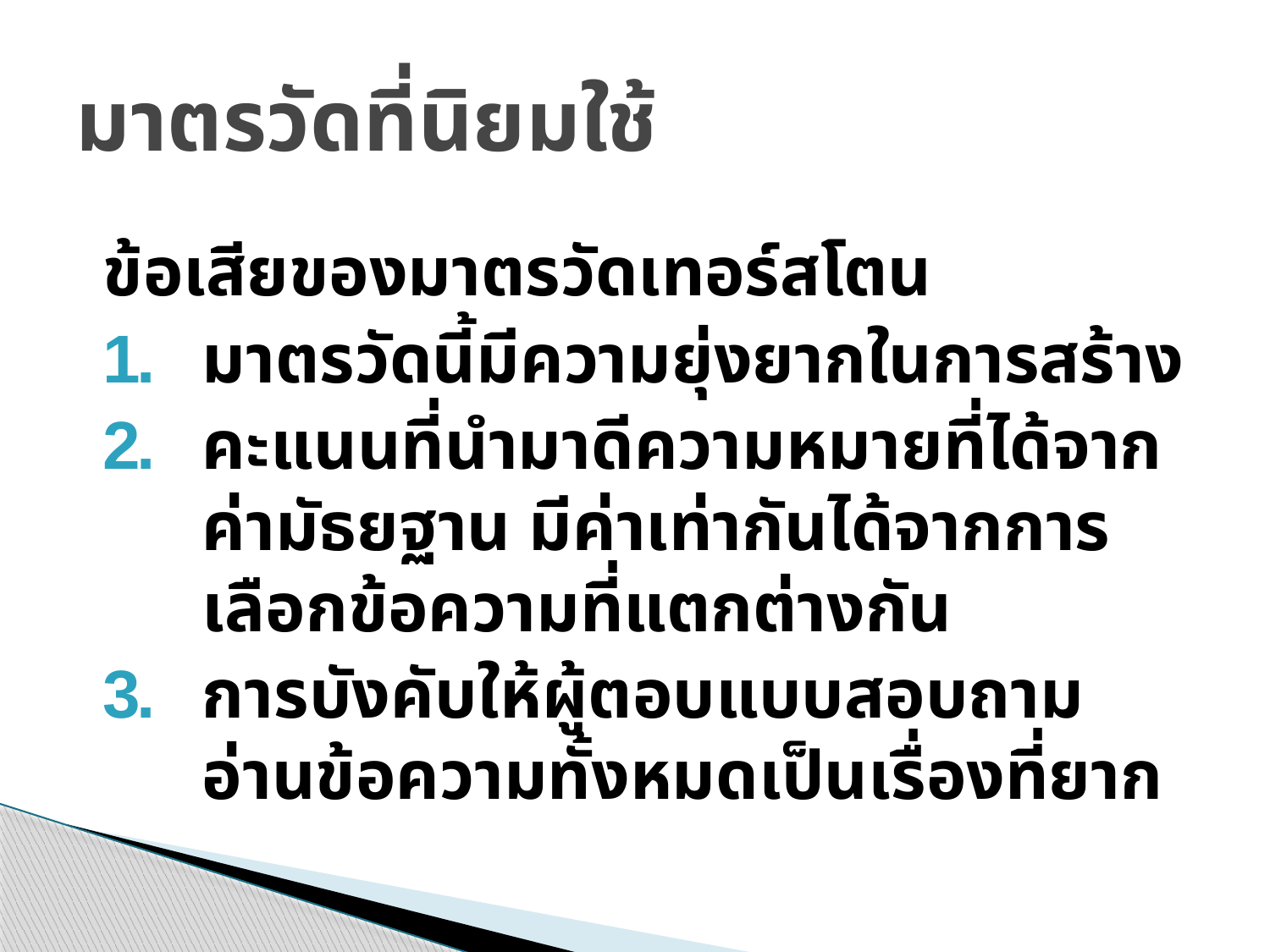

# มาตรวัดที่นิยมใช้
ข้อเสียของมาตรวัดเทอร์สโตน
มาตรวัดนี้มีความยุ่งยากในการสร้าง
คะแนนที่นำมาดีความหมายที่ได้จากค่ามัธยฐาน มีค่าเท่ากันได้จากการเลือกข้อความที่แตกต่างกัน
การบังคับให้ผู้ตอบแบบสอบถามอ่านข้อความทั้งหมดเป็นเรื่องที่ยาก